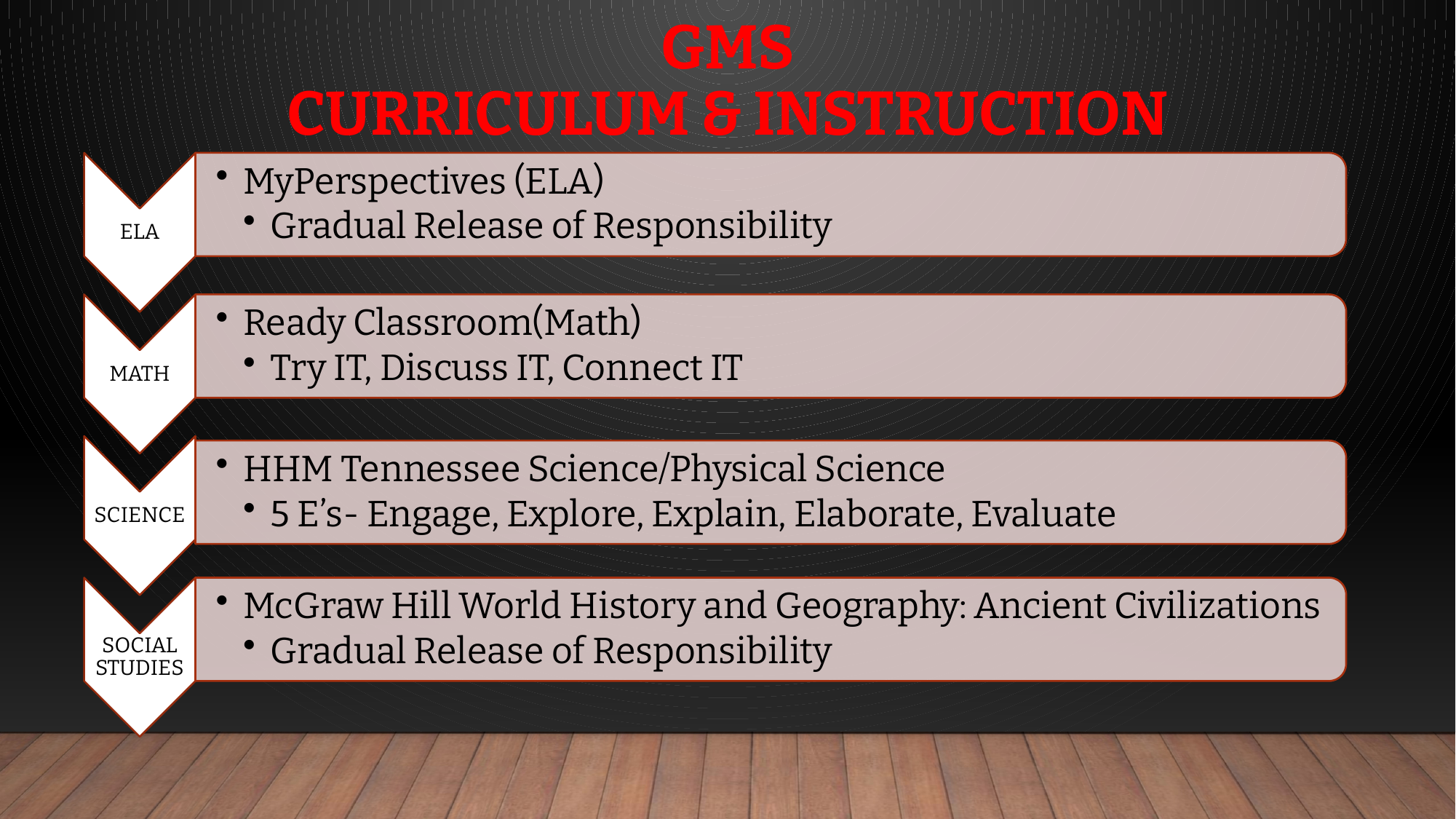

# gms Curriculum & instruction
ELA
MyPerspectives (ELA)
Gradual Release of Responsibility
MATH
Ready Classroom(Math)
Try IT, Discuss IT, Connect IT
SCIENCE
HHM Tennessee Science/Physical Science
5 E’s- Engage, Explore, Explain, Elaborate, Evaluate
SOCIAL STUDIES
McGraw Hill World History and Geography: Ancient Civilizations
Gradual Release of Responsibility